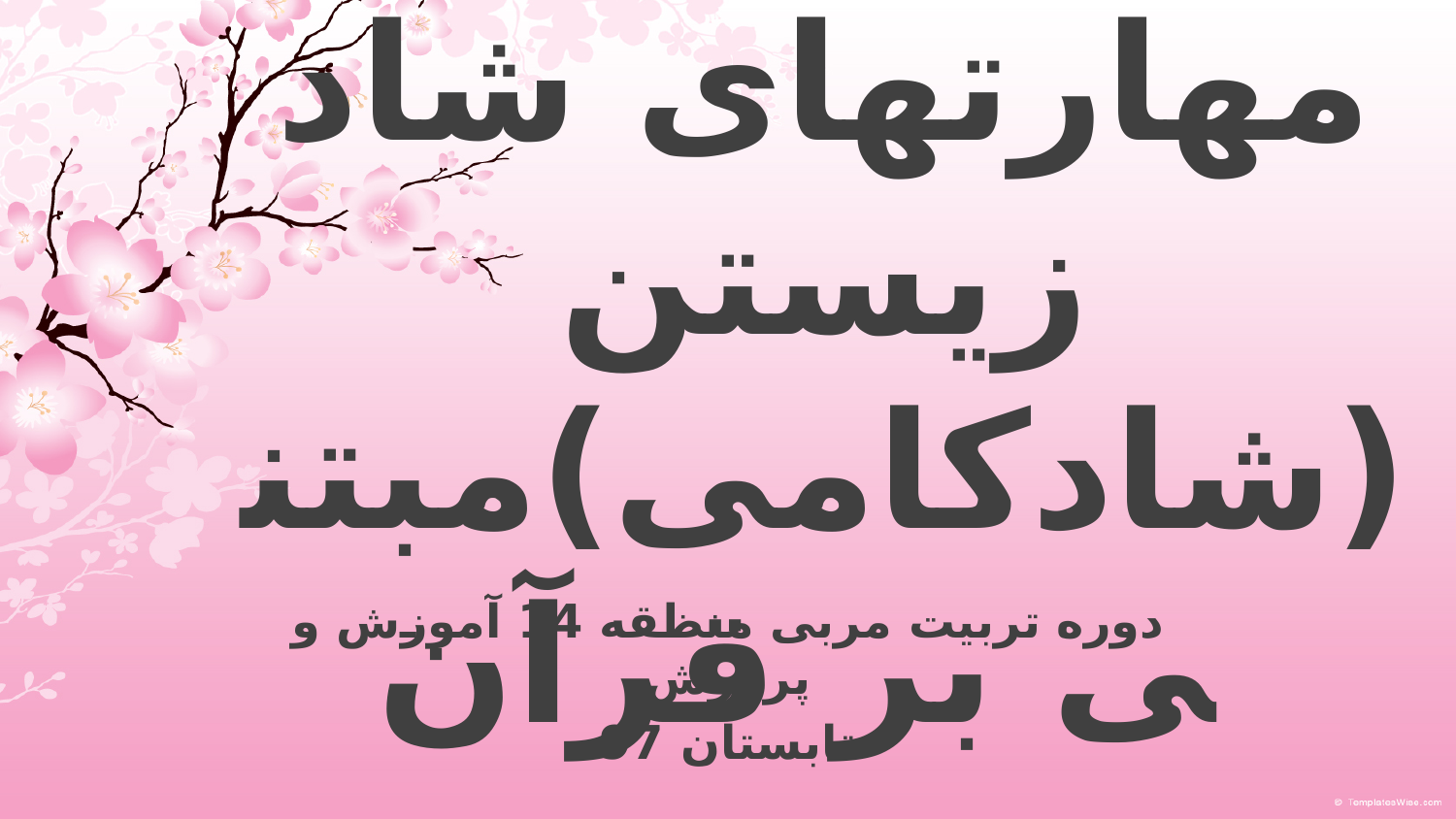

# مهارتهای شاد زیستن (شادکامی)مبتنی بر قرآن
دوره تربیت مربی منظقه 14 آموزش و پرورش
تابستان 97